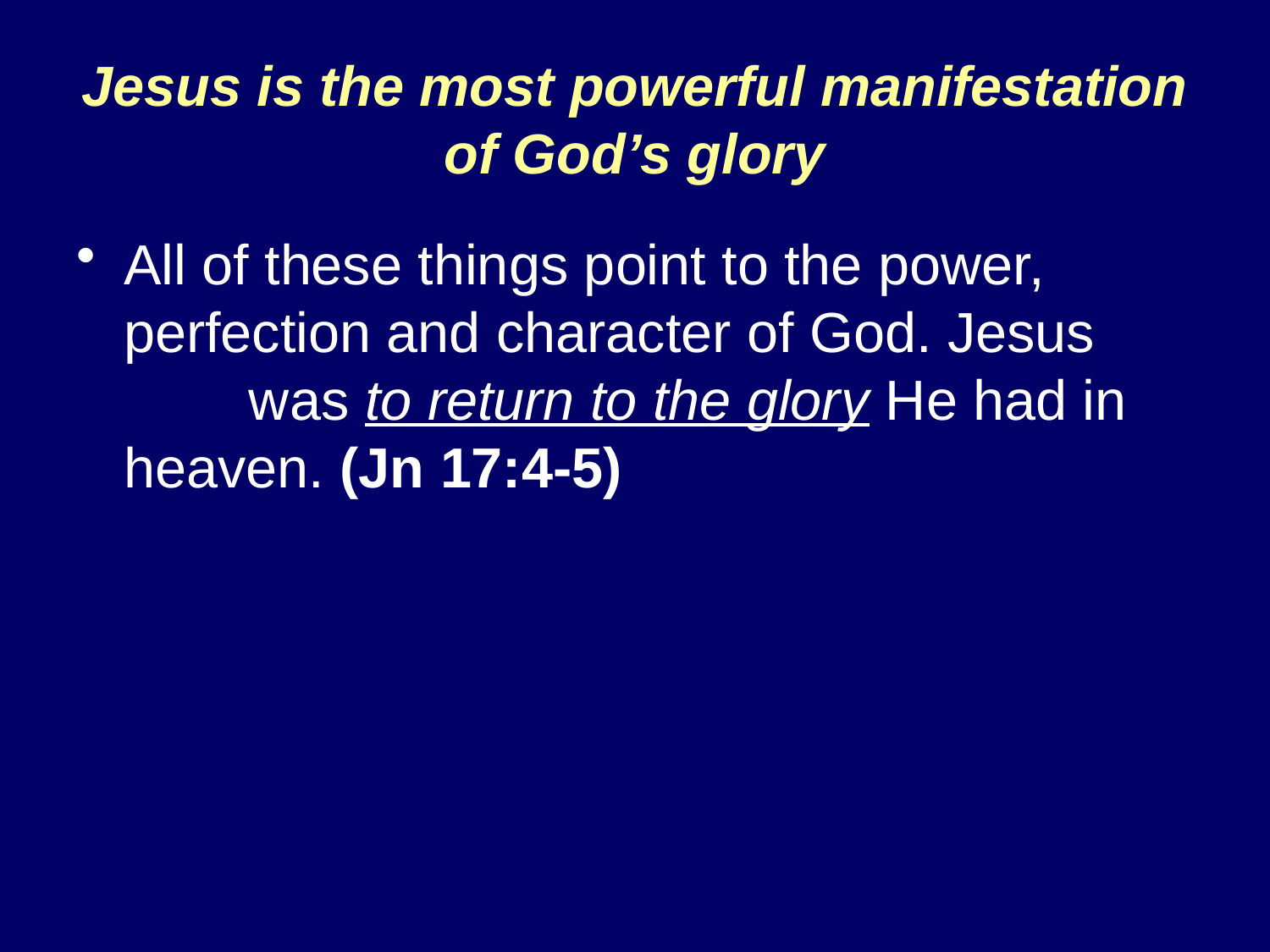

# Jesus is the most powerful manifestation of God’s glory
All of these things point to the power, perfection and character of God. Jesus               was to return to the glory He had in heaven. (Jn 17:4-5)